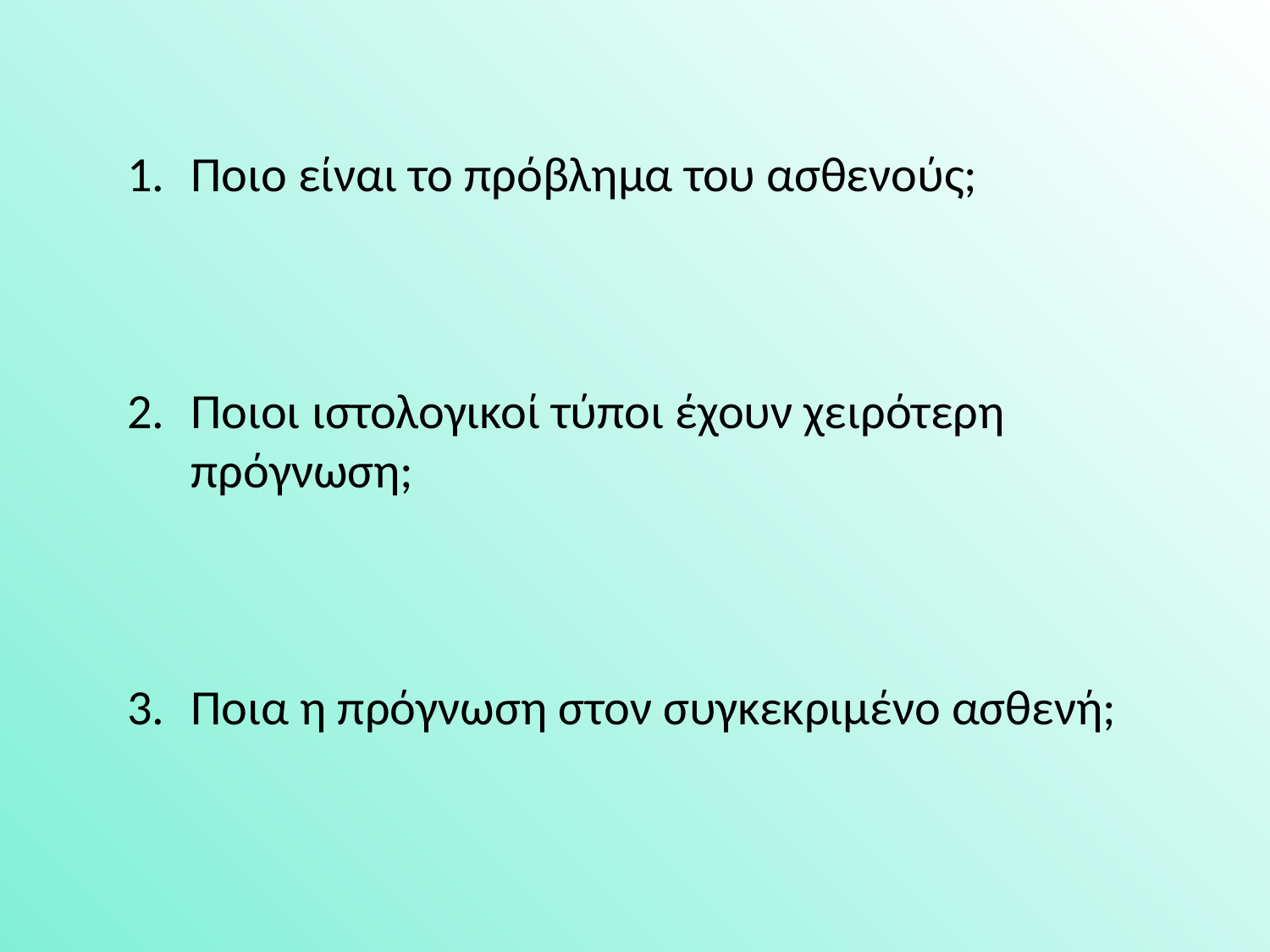

Ποιο είναι το πρόβλημα του ασθενούς;

Ποιοι ιστολογικοί τύποι έχουν χειρότερη πρόγνωση;

Ποια η πρόγνωση στον συγκεκριμένο ασθενή;